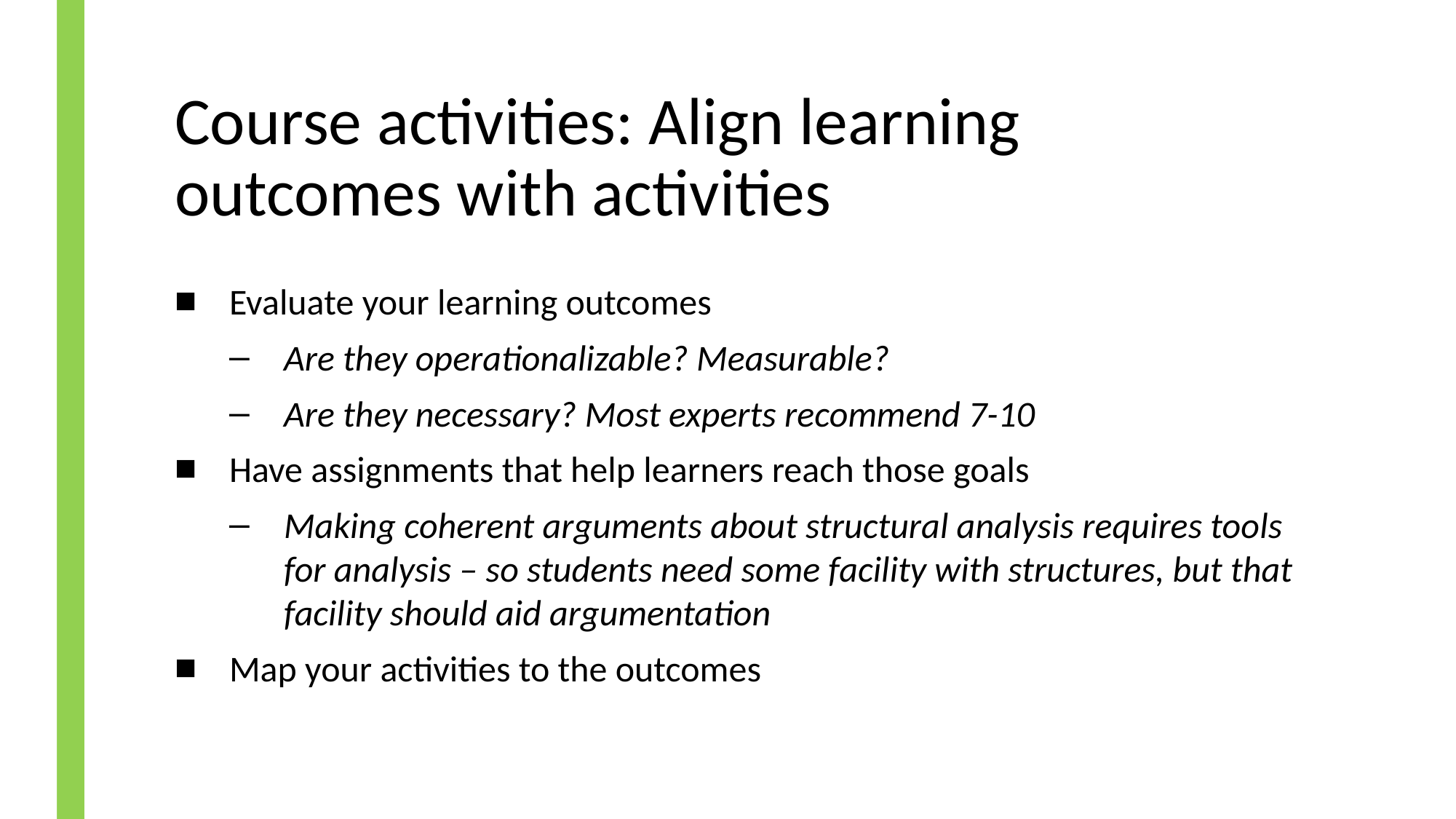

# Course activities: Align learning outcomes with activities
Evaluate your learning outcomes
Are they operationalizable? Measurable?
Are they necessary? Most experts recommend 7-10
Have assignments that help learners reach those goals
Making coherent arguments about structural analysis requires tools for analysis – so students need some facility with structures, but that facility should aid argumentation
Map your activities to the outcomes